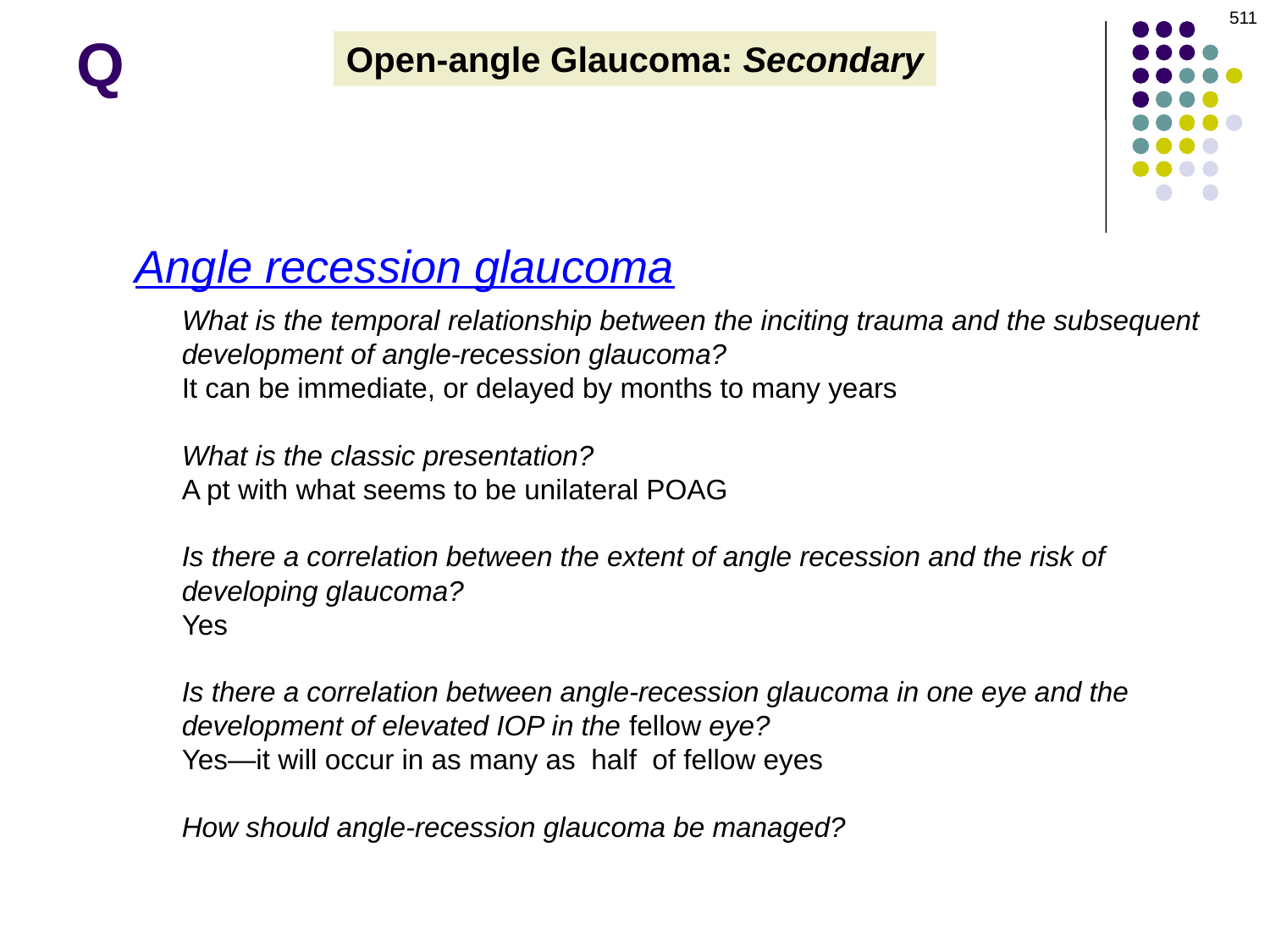

511
# Q
Open-angle Glaucoma: Secondary
Three types of post-trauma angle changes:
1) Angle recession glaucoma

What is the temporal relationship between the inciting trauma and the subsequent development of angle-recession glaucoma?
It can be immediate, or delayed by months to many years

What is the classic presentation?
A pt with what seems to be unilateral POAG

Is there a correlation between the extent of angle recession and the risk of developing glaucoma?
Yes

Is there a correlation between angle-recession glaucoma in one eye and the development of elevated IOP in the fellow eye?
Yes—it will occur in as many as  half  of fellow eyes

How should angle-recession glaucoma be managed?